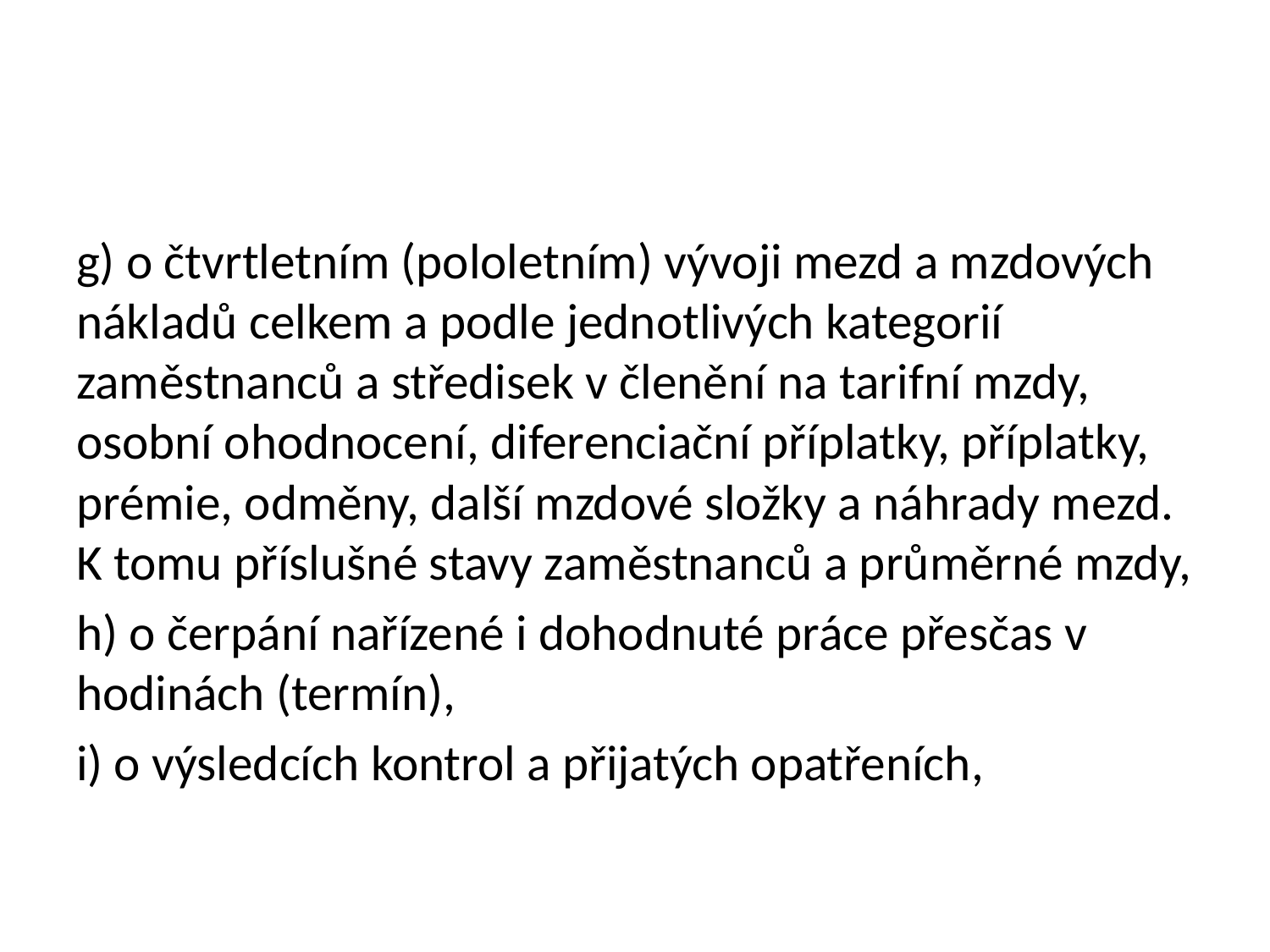

#
g) o čtvrtletním (pololetním) vývoji mezd a mzdových nákladů celkem a podle jednotlivých kategorií zaměstnanců a středisek v členění na tarifní mzdy, osobní ohodnocení, diferenciační příplatky, příplatky, prémie, odměny, další mzdové složky a náhrady mezd. K tomu příslušné stavy zaměstnanců a průměrné mzdy,
h) o čerpání nařízené i dohodnuté práce přesčas v hodinách (termín),
i) o výsledcích kontrol a přijatých opatřeních,